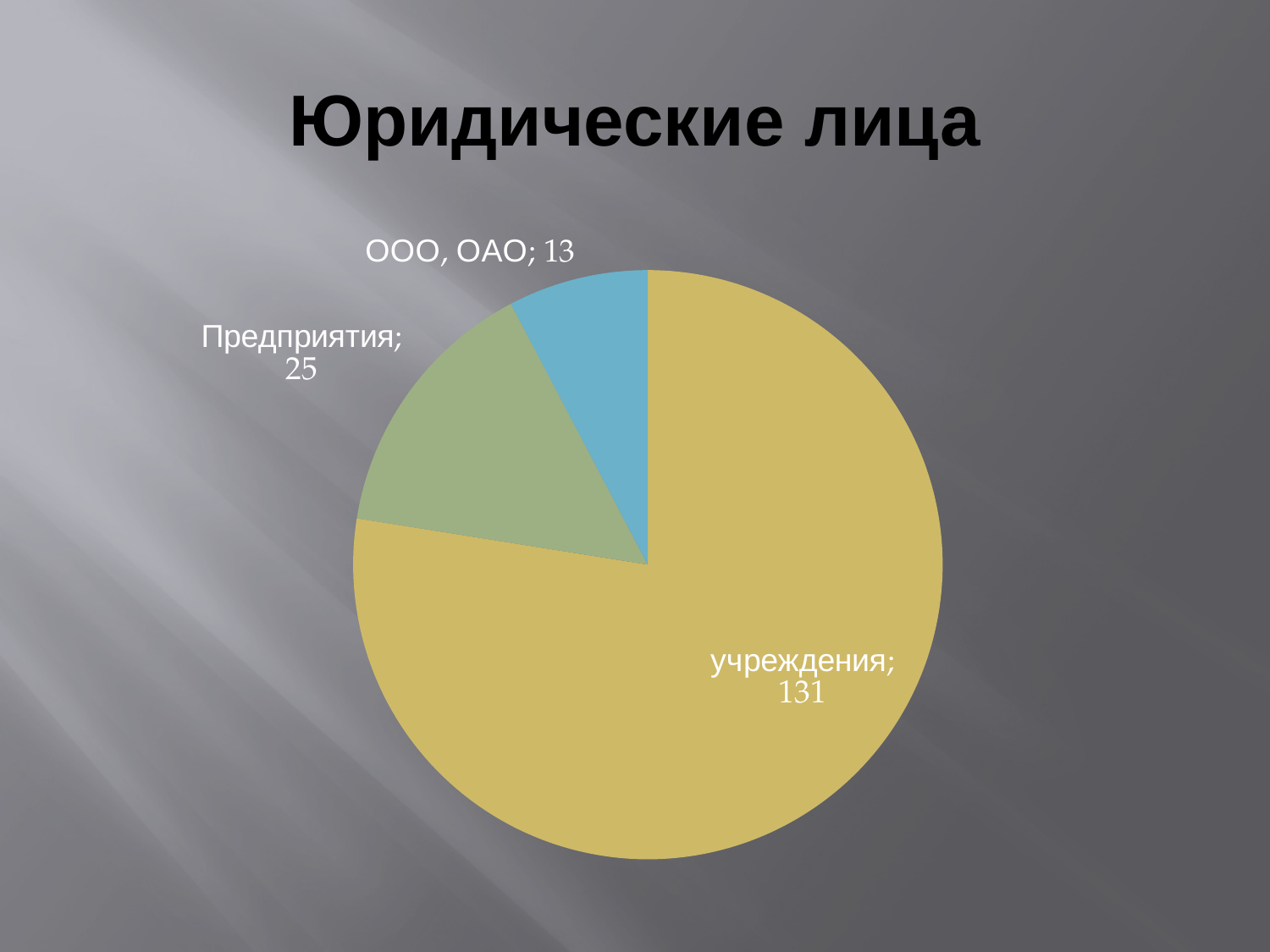

# Юридические лица

### Chart

| Category | кол-во |
|---|---|
| учреждения | 131.0 |
| Предприятия | 25.0 |
| ООО, ОАО | 13.0 |